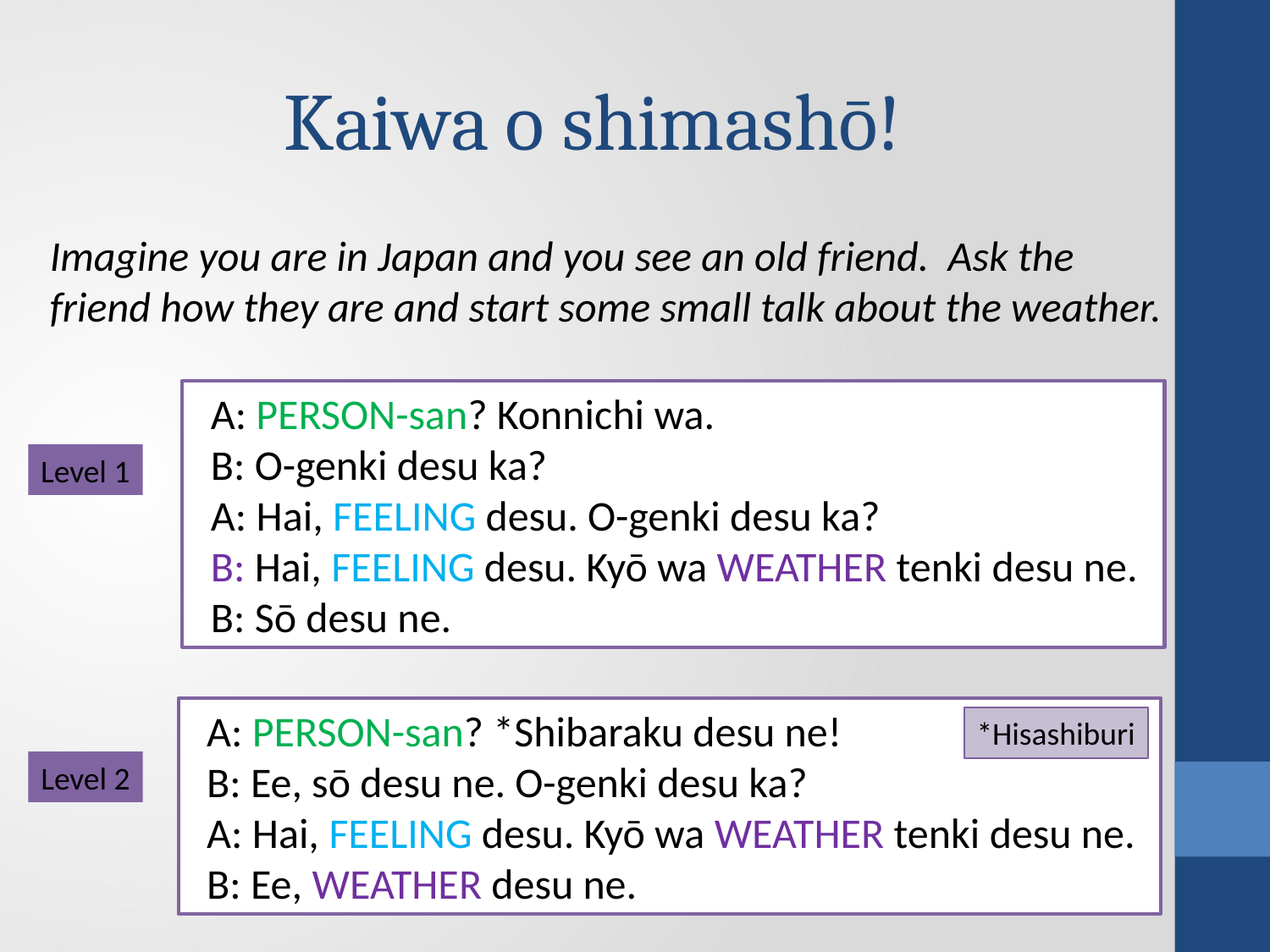

# Kaiwa o shimashō!
Imagine you are in Japan and you see an old friend.  Ask the friend how they are and start some small talk about the weather.

A: PERSON-san? Konnichi wa.
B: O-genki desu ka?
A: Hai, FEELING desu. O-genki desu ka?
B: Hai, FEELING desu. Kyō wa WEATHER tenki desu ne.
B: Sō desu ne.
Level 1
A: PERSON-san? *Shibaraku desu ne!
B: Ee, sō desu ne. O-genki desu ka?
A: Hai, FEELING desu. Kyō wa WEATHER tenki desu ne.
B: Ee, WEATHER desu ne.
*Hisashiburi
Level 2